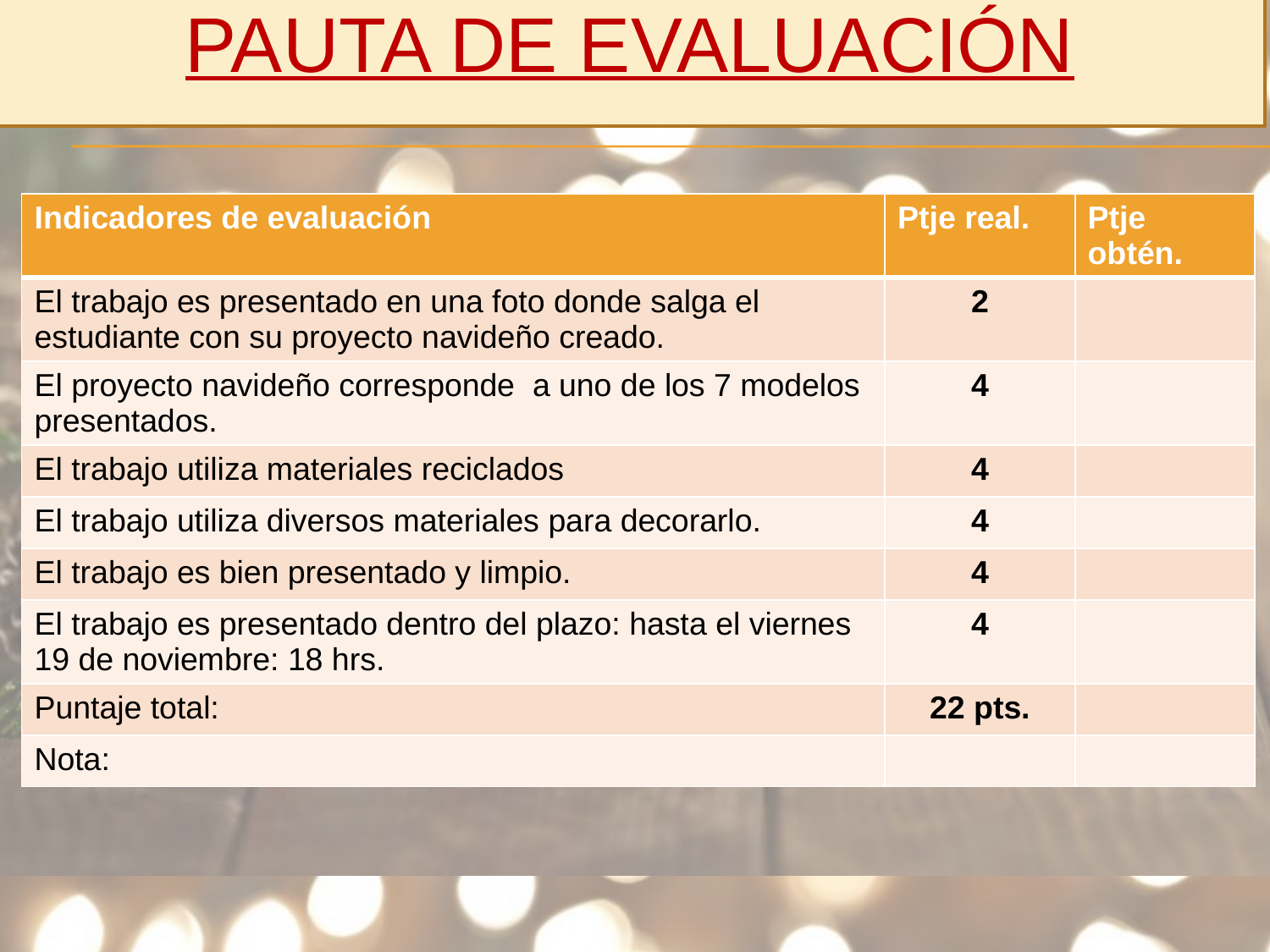

PAUTA DE EVALUACIÓN
| Indicadores de evaluación | Ptje real. | Ptje obtén. |
| --- | --- | --- |
| El trabajo es presentado en una foto donde salga el estudiante con su proyecto navideño creado. | 2 |  |
| El proyecto navideño corresponde a uno de los 7 modelos presentados. | 4 |  |
| El trabajo utiliza materiales reciclados | 4 |  |
| El trabajo utiliza diversos materiales para decorarlo. | 4 |  |
| El trabajo es bien presentado y limpio. | 4 |  |
| El trabajo es presentado dentro del plazo: hasta el viernes 19 de noviembre: 18 hrs. | 4 |  |
| Puntaje total: | 22 pts. |  |
| Nota: |  |  |